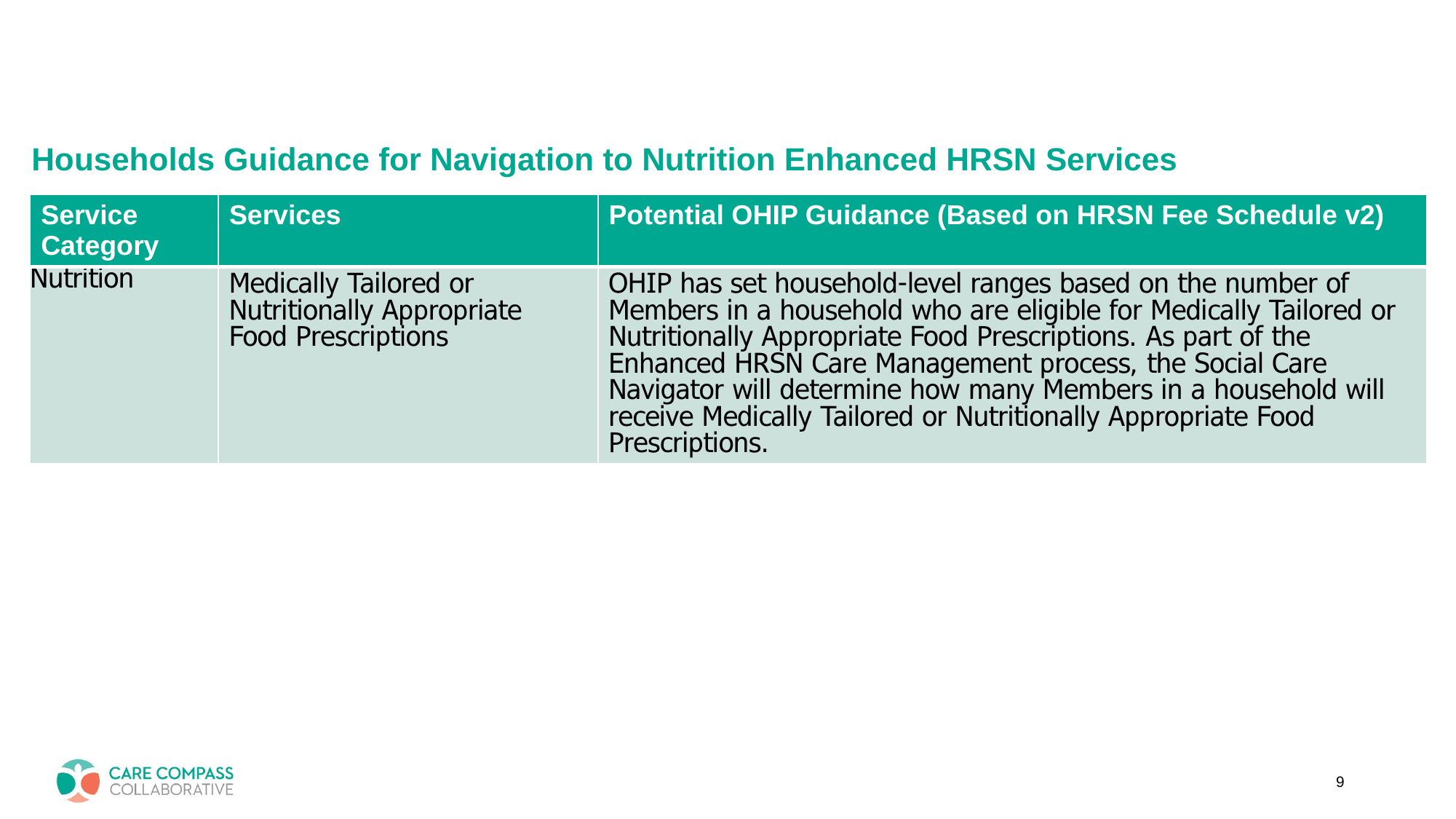

# Households Guidance for Navigation to Nutrition Enhanced HRSN Services
| Service Category | Services | Potential OHIP Guidance (Based on HRSN Fee Schedule v2) |
| --- | --- | --- |
| Nutrition | Medically Tailored or Nutritionally Appropriate Food Prescriptions | OHIP has set household-level ranges based on the number of Members in a household who are eligible for Medically Tailored or Nutritionally Appropriate Food Prescriptions. As part of the Enhanced HRSN Care Management process, the Social Care Navigator will determine how many Members in a household will receive Medically Tailored or Nutritionally Appropriate Food Prescriptions. |
9